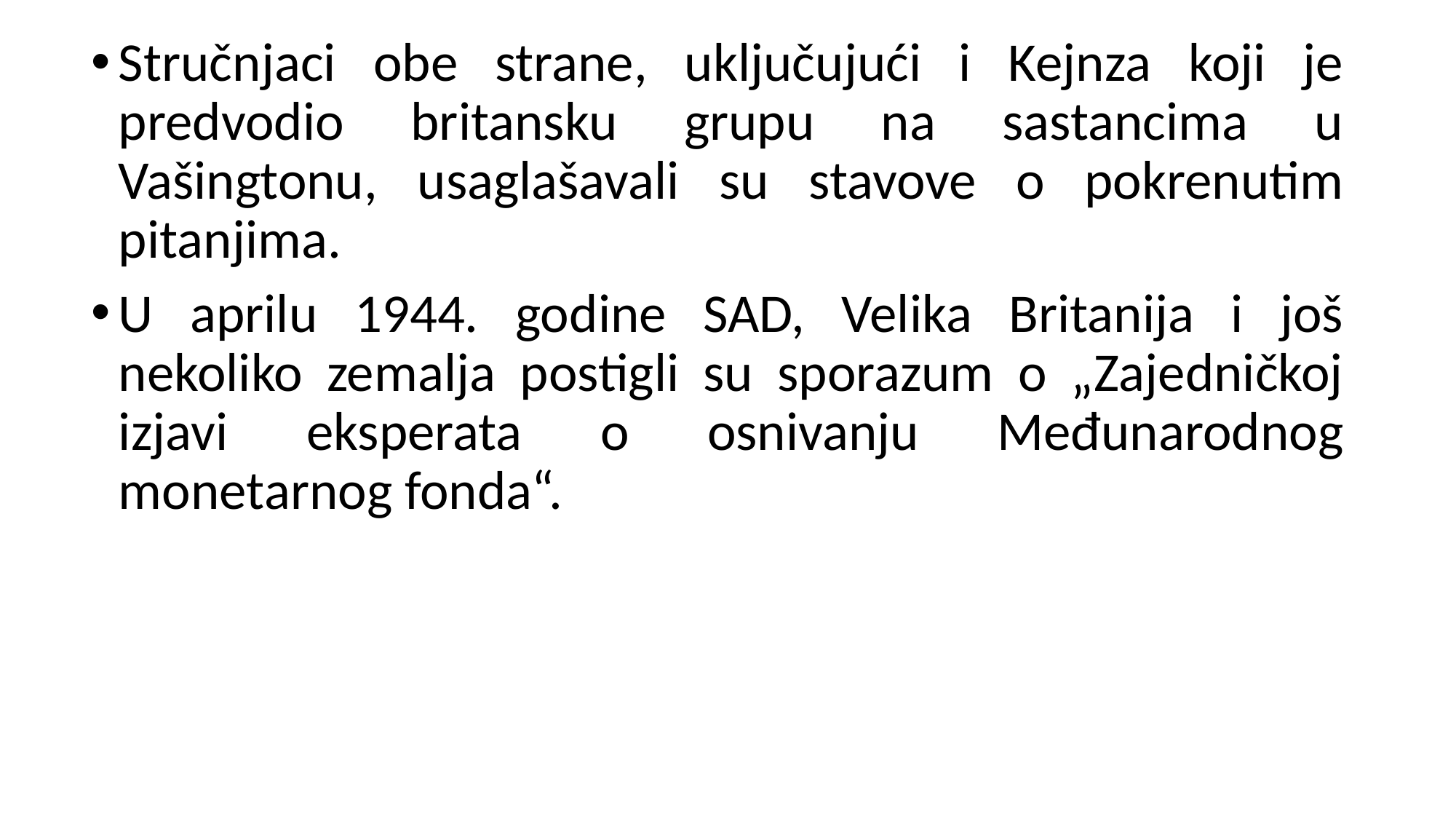

Stručnjaci obe strane, uključujući i Kejnza koji je predvodio britansku grupu na sastancima u Vašingtonu, usaglašavali su stavove o pokrenutim pitanjima.
U aprilu 1944. godine SAD, Velika Britanija i još nekoliko zemalja postigli su sporazum o „Zajedničkoj izjavi eksperata o osnivanju Međunarodnog monetarnog fonda“.